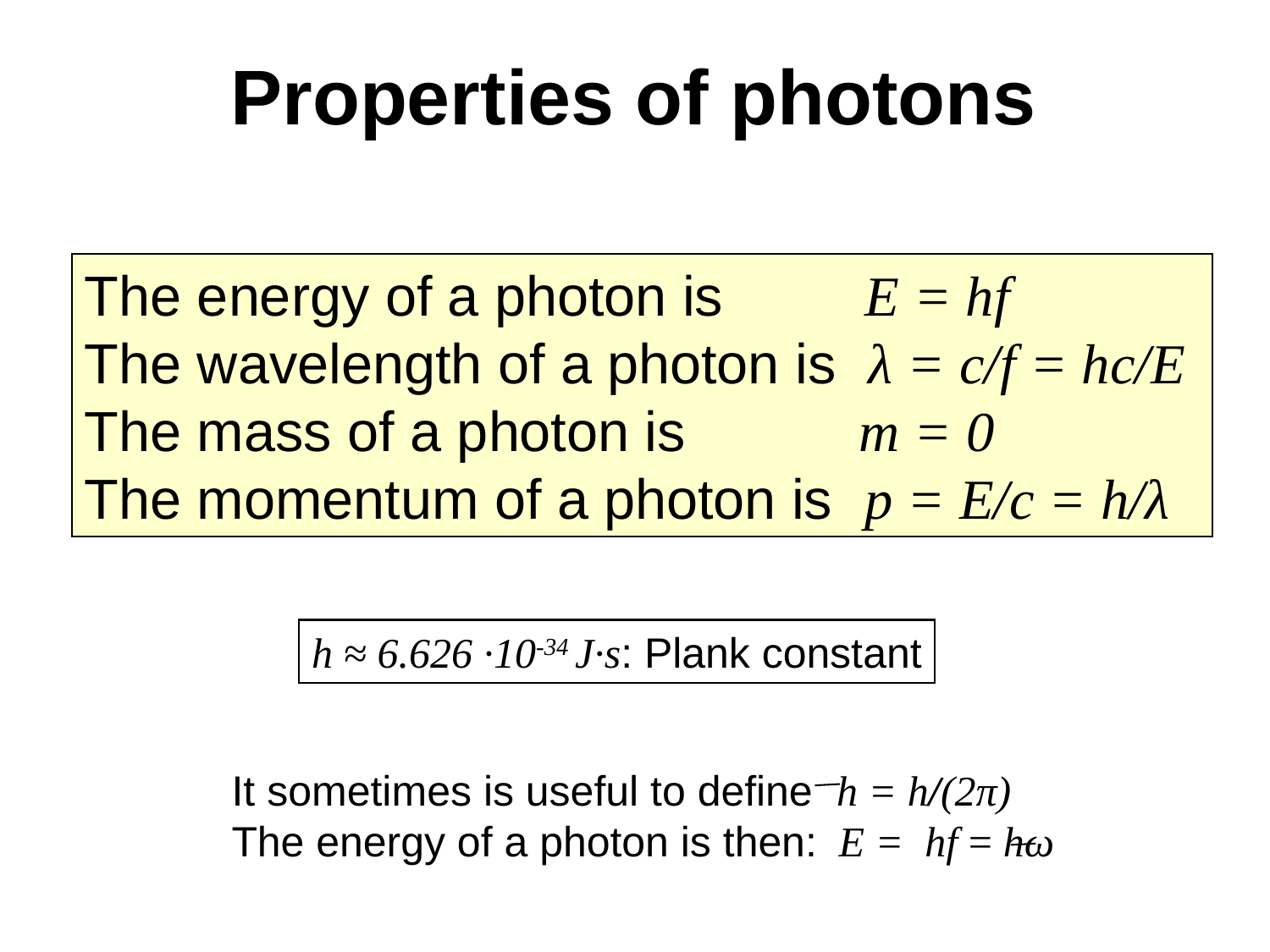

Properties of photons
The energy of a photon is         E = hf
The wavelength of a photon is  λ = c/f = hc/E
The mass of a photon is           m = 0
The momentum of a photon is  p = E/c = h/λ
h ≈ 6.626 ·10-34 J·s: Plank constant
It sometimes is useful to define  h = h/(2π)
The energy of a photon is then:  E =  hf = hω